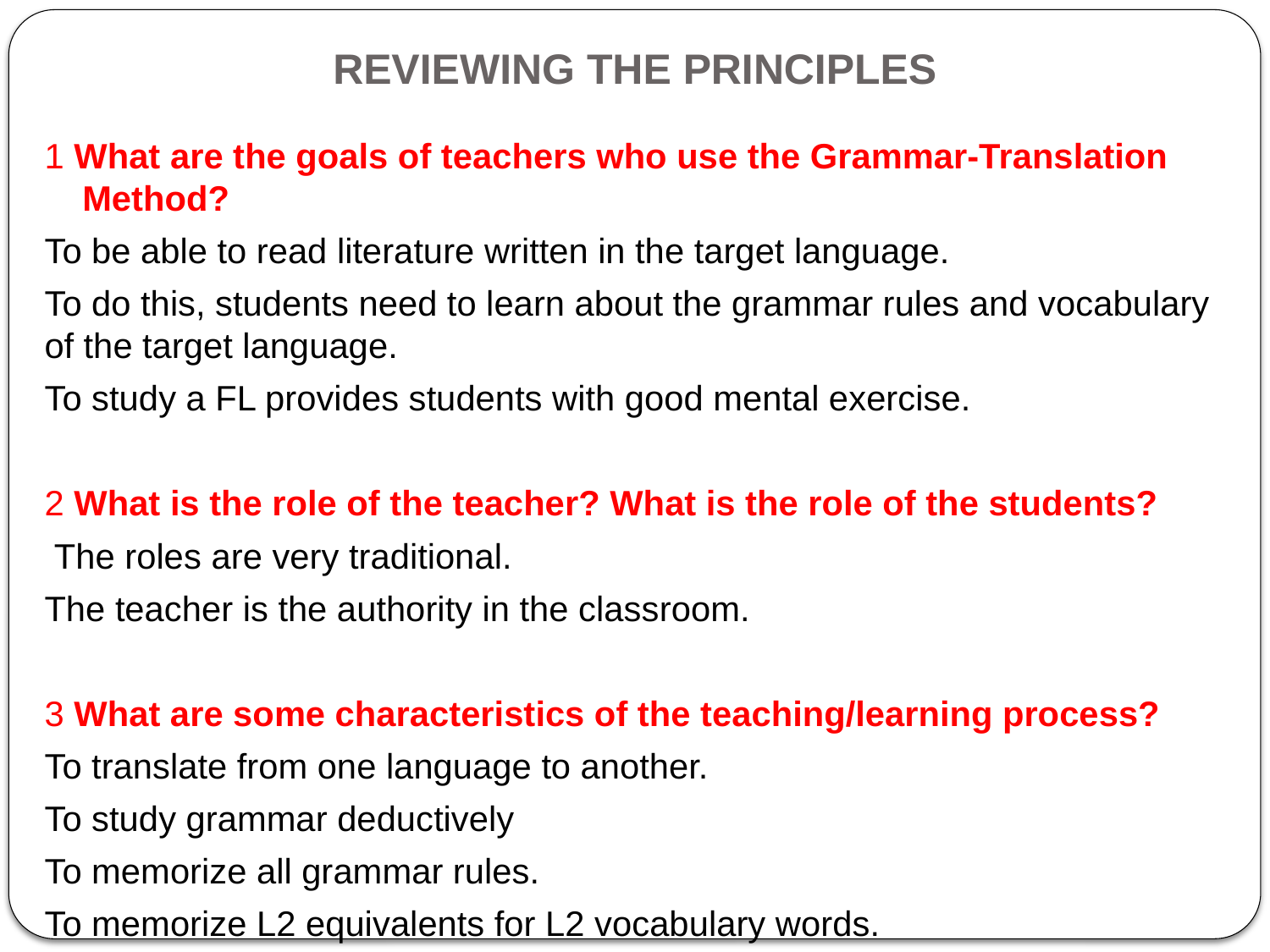

# REVIEWING THE PRINCIPLES
1 What are the goals of teachers who use the Grammar-Translation Method?
To be able to read literature written in the target language.
To do this, students need to learn about the grammar rules and vocabulary of the target language.
To study a FL provides students with good mental exercise.

2 What is the role of the teacher? What is the role of the students?
 The roles are very traditional.
The teacher is the authority in the class­room.

3 What are some characteristics of the teaching/learning process?
To translate from one language to another.
To study grammar deductively
To memorize all grammar rules.
To memorize L2 equivalents for L2 vocabulary words.